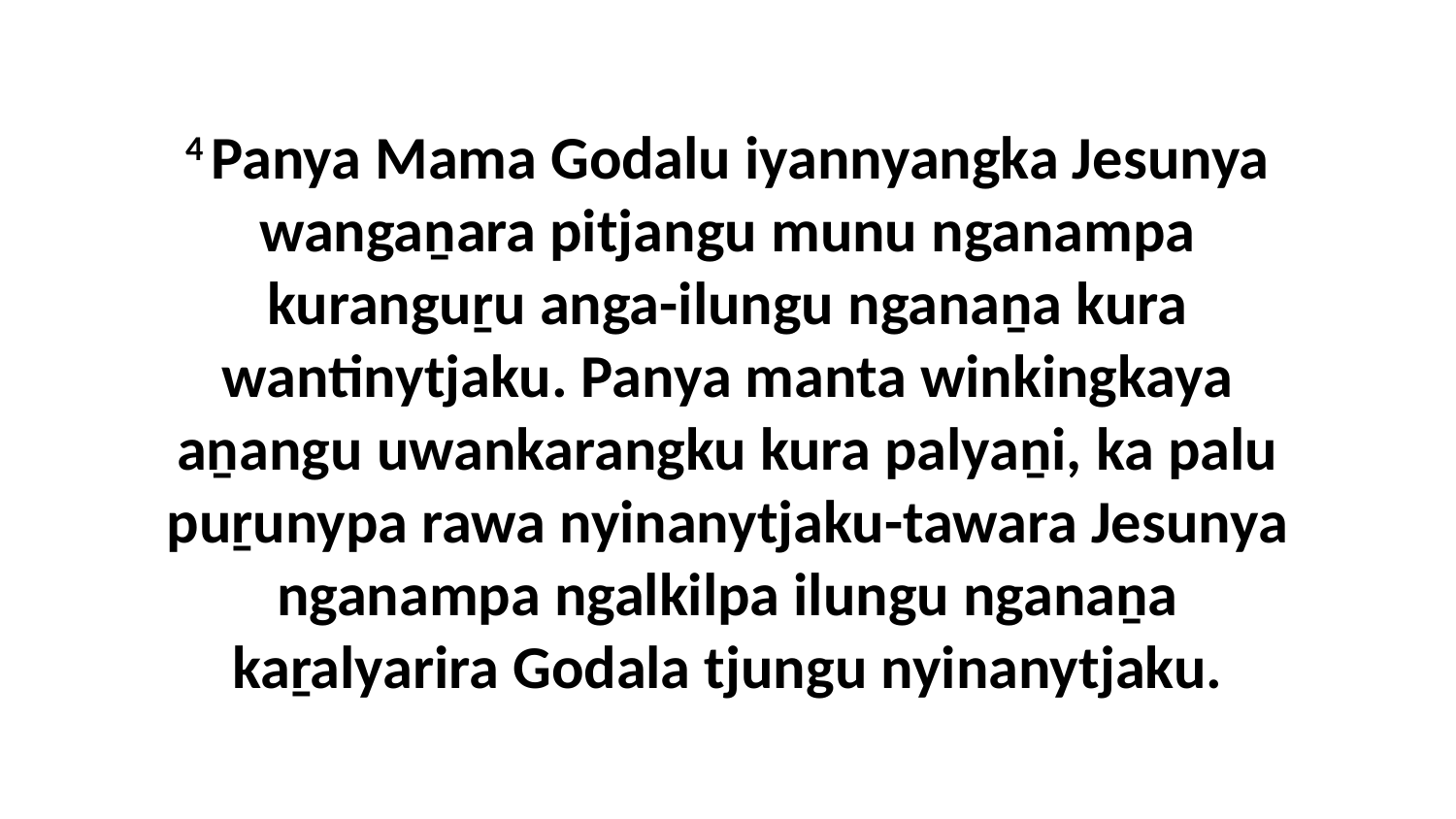

4 Panya Mama Godalu iyannyangka Jesunya wangaṉara pitjangu munu nganampa kuranguṟu anga-ilungu nganaṉa kura wantinytjaku. Panya manta winkingkaya aṉangu uwankarangku kura palyaṉi, ka palu puṟunypa rawa nyinanytjaku-tawara Jesunya nganampa ngalkilpa ilungu nganaṉa kaṟalyarira Godala tjungu nyinanytjaku.